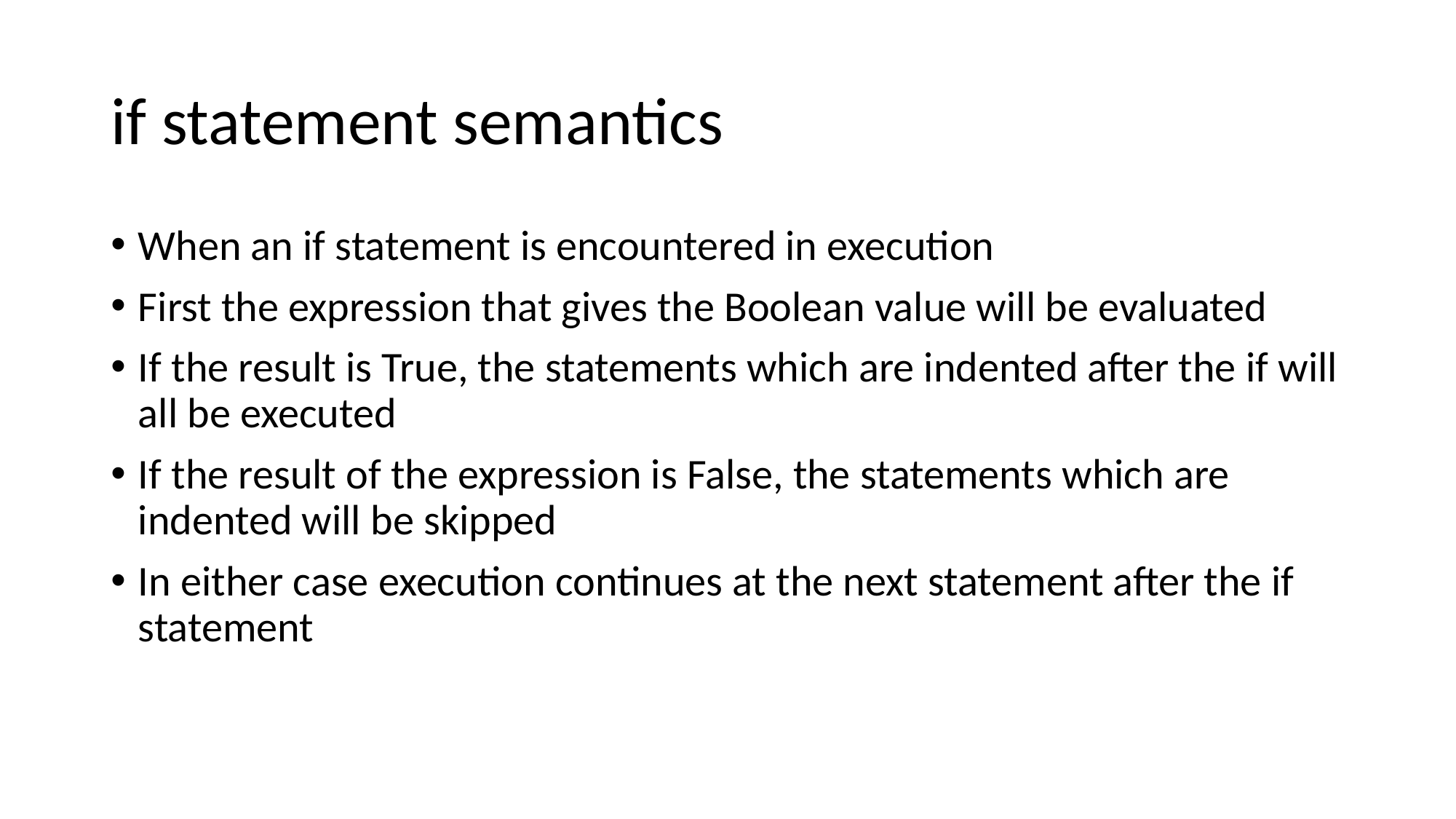

# if statement semantics
When an if statement is encountered in execution
First the expression that gives the Boolean value will be evaluated
If the result is True, the statements which are indented after the if will all be executed
If the result of the expression is False, the statements which are indented will be skipped
In either case execution continues at the next statement after the if statement